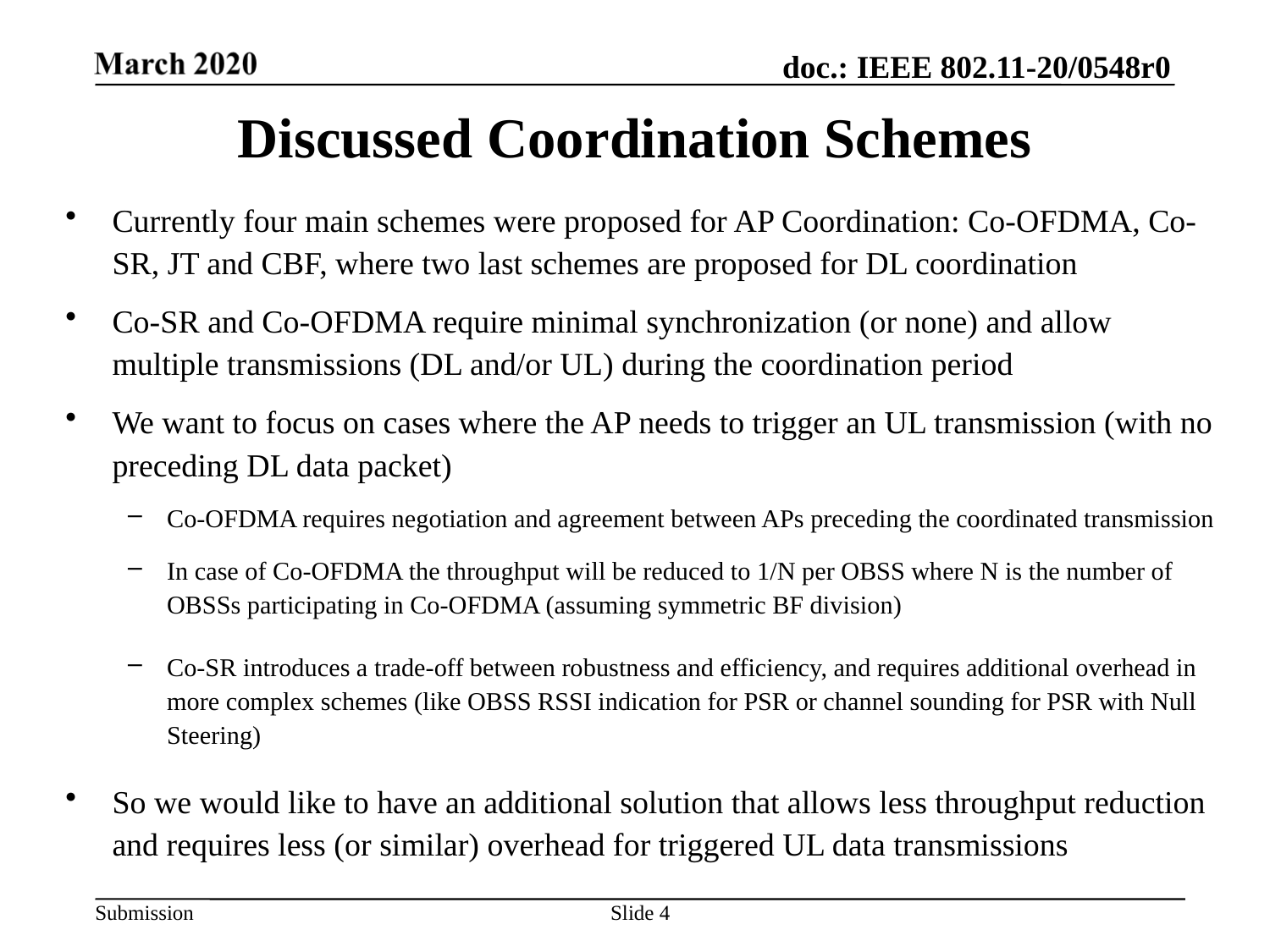

# Discussed Coordination Schemes
Currently four main schemes were proposed for AP Coordination: Co-OFDMA, Co-SR, JT and CBF, where two last schemes are proposed for DL coordination
Co-SR and Co-OFDMA require minimal synchronization (or none) and allow multiple transmissions (DL and/or UL) during the coordination period
We want to focus on cases where the AP needs to trigger an UL transmission (with no preceding DL data packet)
Co-OFDMA requires negotiation and agreement between APs preceding the coordinated transmission
In case of Co-OFDMA the throughput will be reduced to 1/N per OBSS where N is the number of OBSSs participating in Co-OFDMA (assuming symmetric BF division)
Co-SR introduces a trade-off between robustness and efficiency, and requires additional overhead in more complex schemes (like OBSS RSSI indication for PSR or channel sounding for PSR with Null Steering)
So we would like to have an additional solution that allows less throughput reduction and requires less (or similar) overhead for triggered UL data transmissions
Slide 4